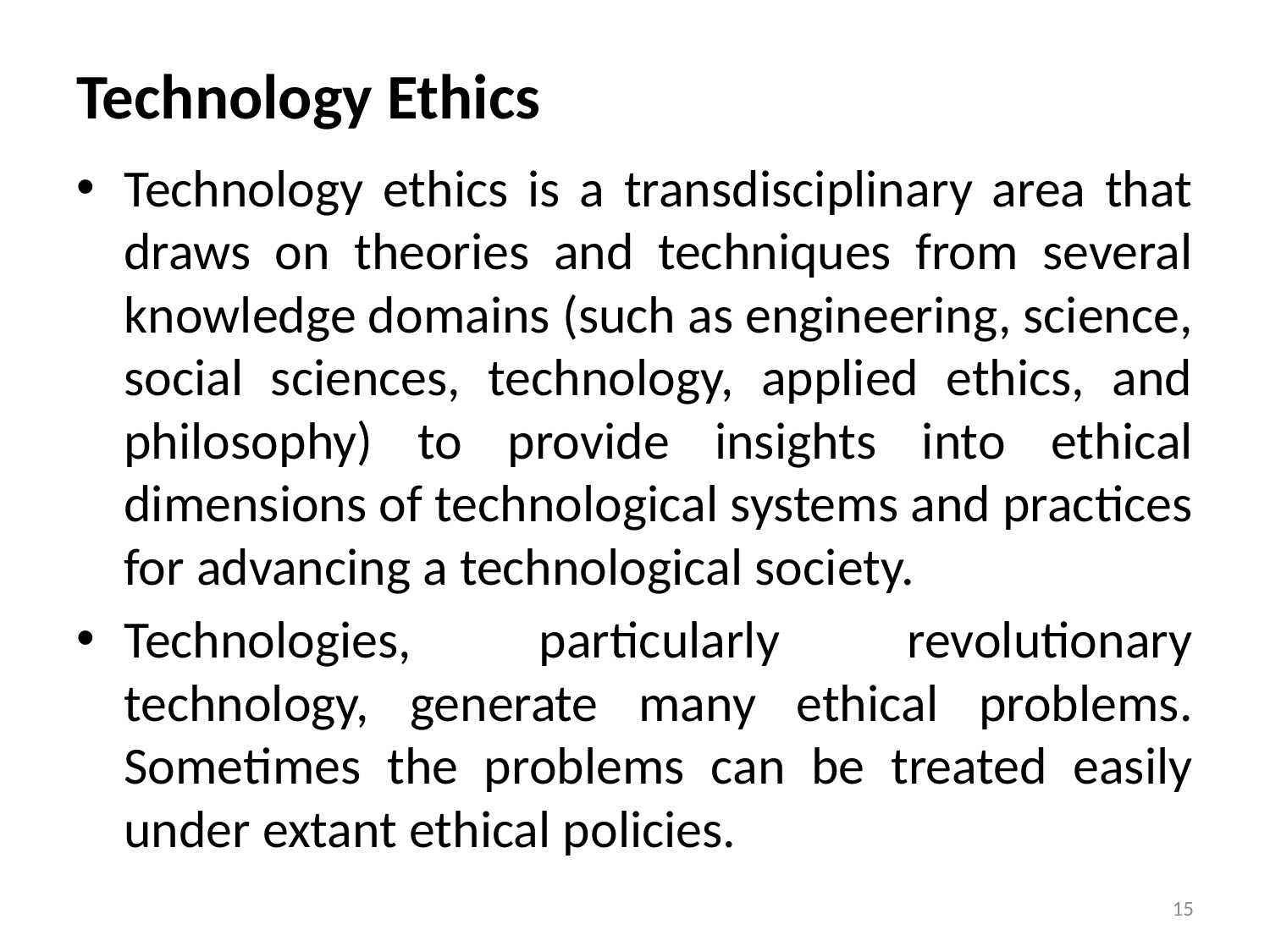

# Technology Ethics
Technology ethics is a transdisciplinary area that draws on theories and techniques from several knowledge domains (such as engineering, science, social sciences, technology, applied ethics, and philosophy) to provide insights into ethical dimensions of technological systems and practices for advancing a technological society.
Technologies, particularly revolutionary technology, generate many ethical problems. Sometimes the problems can be treated easily under extant ethical policies.
15